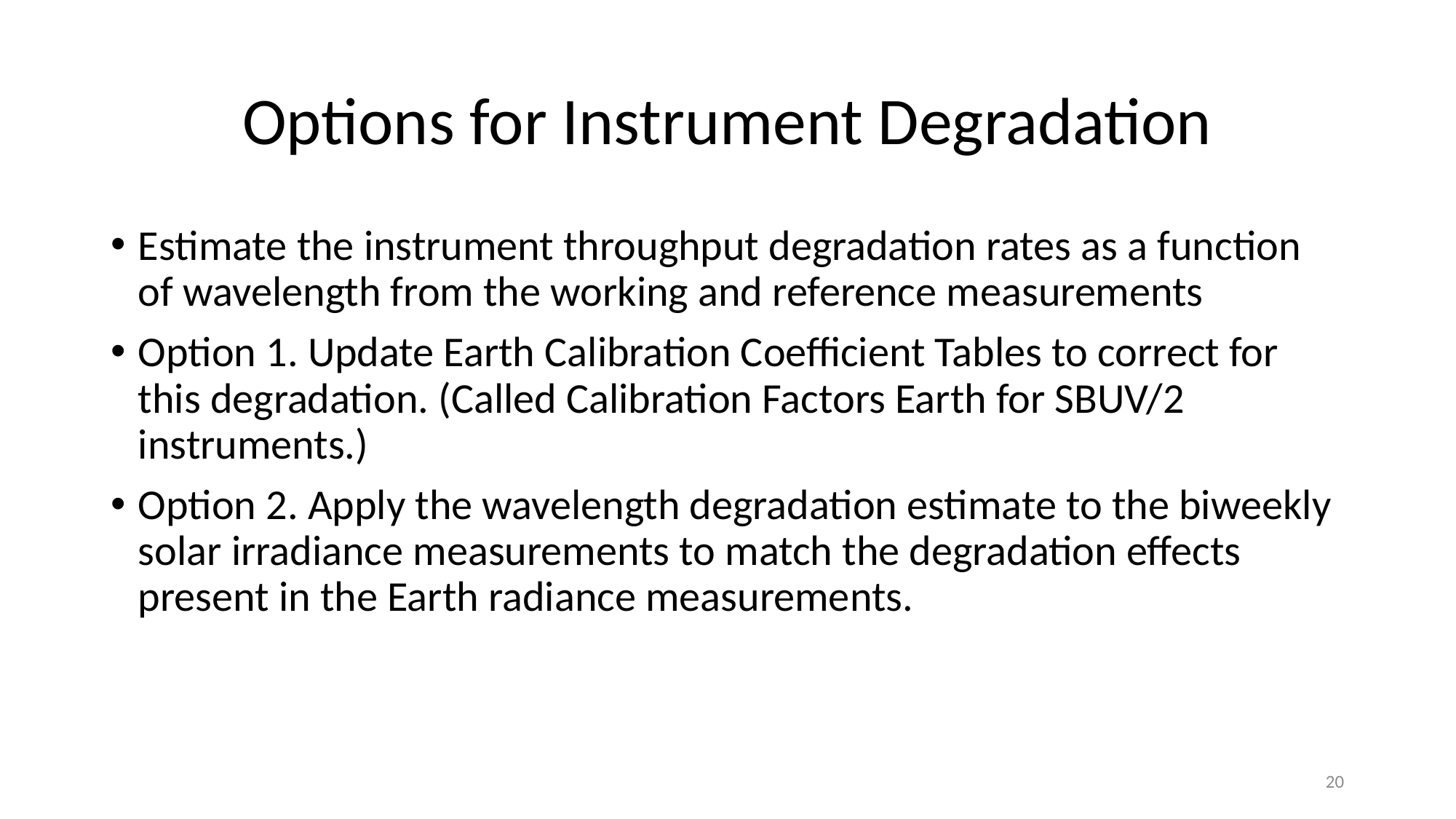

# Options for Instrument Degradation
Estimate the instrument throughput degradation rates as a function of wavelength from the working and reference measurements
Option 1. Update Earth Calibration Coefficient Tables to correct for this degradation. (Called Calibration Factors Earth for SBUV/2 instruments.)
Option 2. Apply the wavelength degradation estimate to the biweekly solar irradiance measurements to match the degradation effects present in the Earth radiance measurements.

20